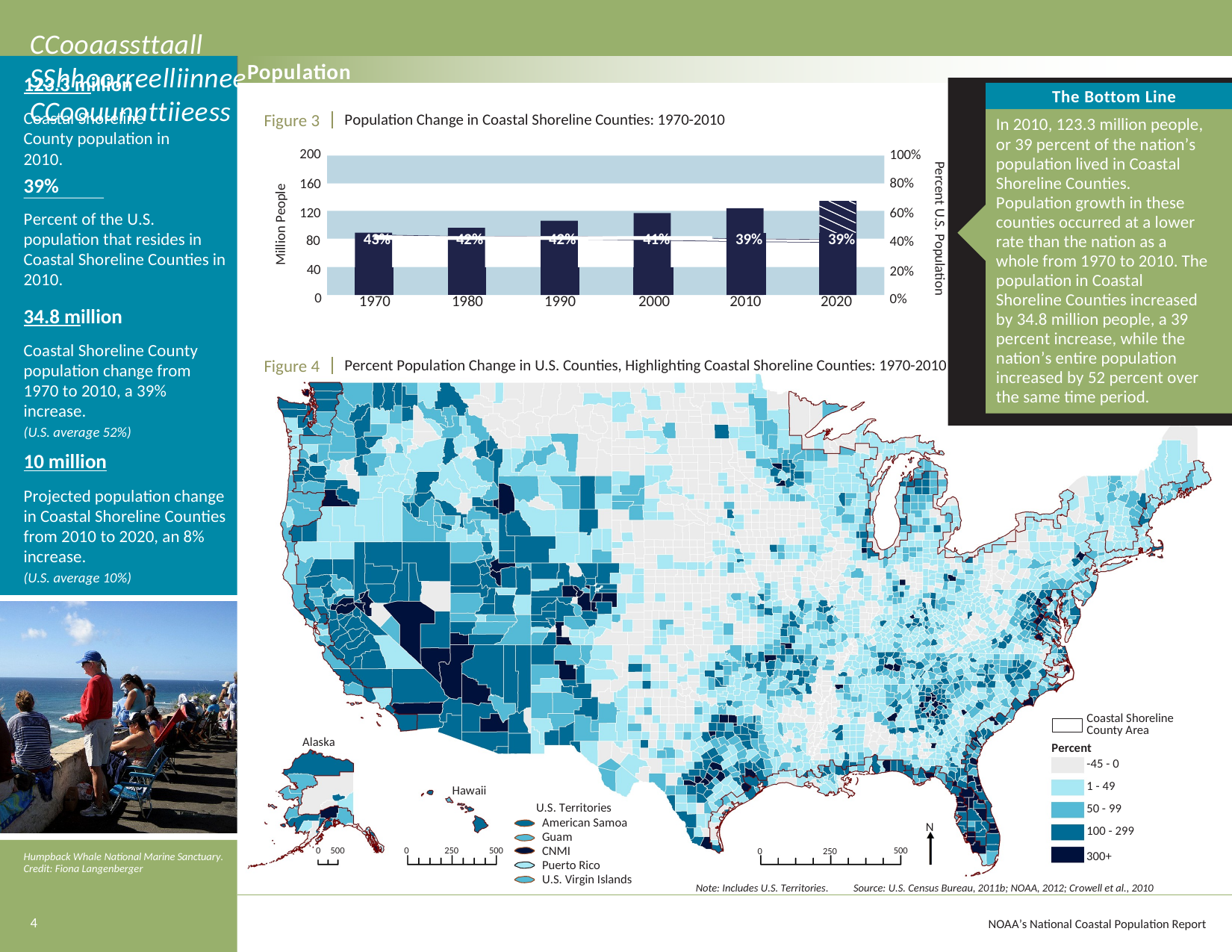

CCooaassttaall SShhoorreelliinnee CCoouunnttiieess

Population
123.3 million
Coastal Shoreline County population in 2010.

The Bottom Line

Figure 3
Population Change in Coastal Shoreline Counties: 1970-2010

In 2010, 123.3 million people, or 39 percent of the nation’s population lived in Coastal Shoreline Counties. Population growth in these counties occurred at a lower rate than the nation as a whole from 1970 to 2010. The population in Coastal Shoreline Counties increased by 34.8 million people, a 39 percent increase, while the nation’s entire population increased by 52 percent over the same time period.
200
100%
80%

Percent U.S. Population
39%
160
Million People

120
80
40
60%
40%

Percent of the U.S. population that resides in Coastal Shoreline Counties in 2010.

| 43% |  | 42% |  | 42% |  | 41% |  | 39% |  | 39% |
| --- | --- | --- | --- | --- | --- | --- | --- | --- | --- | --- |
|  |  |  |  |  |  |  |  |  |  |  |
| 1970 |  | 1980 |  | 1990 |  | 2000 |  | 2010 |  | 2020 |

20%
0%

0

34.8 million
Coastal Shoreline County population change from 1970 to 2010, a 39% increase.
(U.S. average 52%)

Figure 4
Percent Population Change in U.S. Counties, Highlighting Coastal Shoreline Counties: 1970-2010

10 million
Projected population change in Coastal Shoreline Counties from 2010 to 2020, an 8% increase.
(U.S. average 10%)

Coastal Shoreline County Area
Percent
-45 - 0
1 - 49
50 - 99
100 - 299

Alaska
Hawaii
U.S. Territories American Samoa Guam
N

CNMI
Puerto Rico
U.S. Virgin Islands
500
0     500
0
250
500
0
250

300+
Humpback Whale National Marine Sanctuary. Credit: Fiona Langenberger

Note: Includes U.S. Territories.
Source: U.S. Census Bureau, 2011b; NOAA, 2012; Crowell et al., 2010

4
NOAA’s National Coastal Population Report